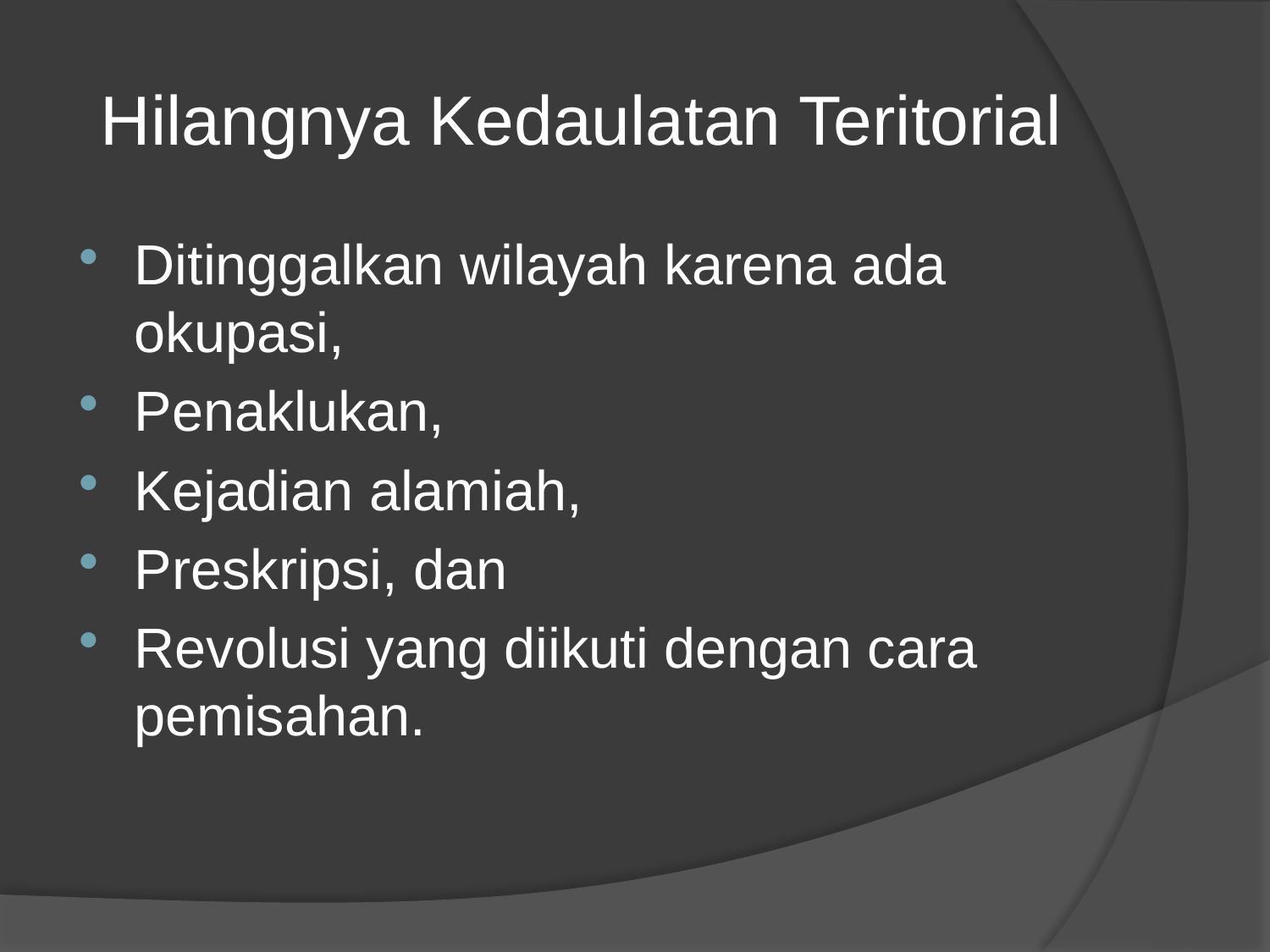

# Hilangnya Kedaulatan Teritorial
Ditinggalkan wilayah karena ada okupasi,
Penaklukan,
Kejadian alamiah,
Preskripsi, dan
Revolusi yang diikuti dengan cara pemisahan.